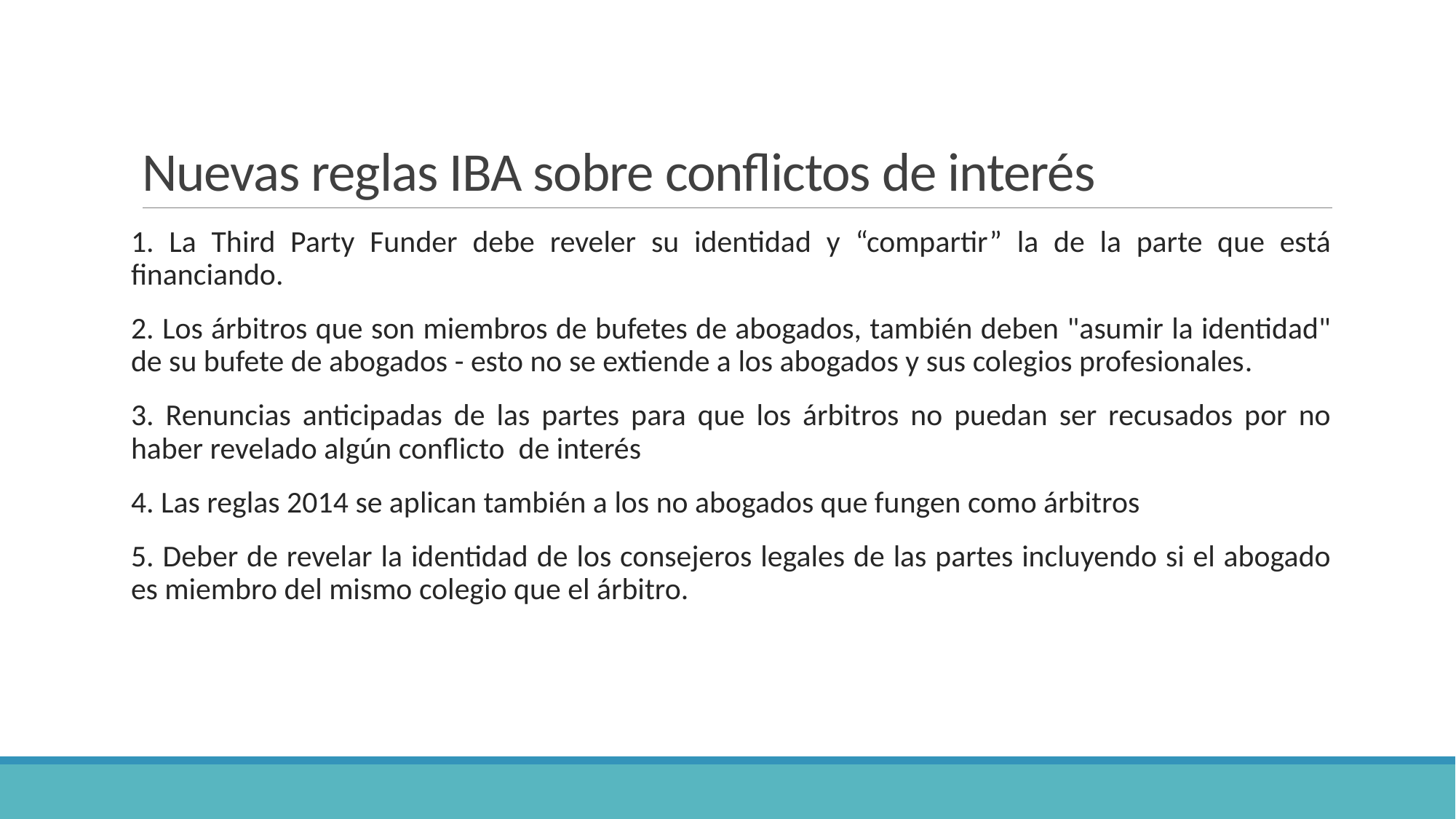

# Nuevas reglas IBA sobre conflictos de interés
1. La Third Party Funder debe reveler su identidad y “compartir” la de la parte que está financiando.
2. Los árbitros que son miembros de bufetes de abogados, también deben "asumir la identidad" de su bufete de abogados - esto no se extiende a los abogados y sus colegios profesionales.
3. Renuncias anticipadas de las partes para que los árbitros no puedan ser recusados por no haber revelado algún conflicto  de interés
4. Las reglas 2014 se aplican también a los no abogados que fungen como árbitros
5. Deber de revelar la identidad de los consejeros legales de las partes incluyendo si el abogado es miembro del mismo colegio que el árbitro.